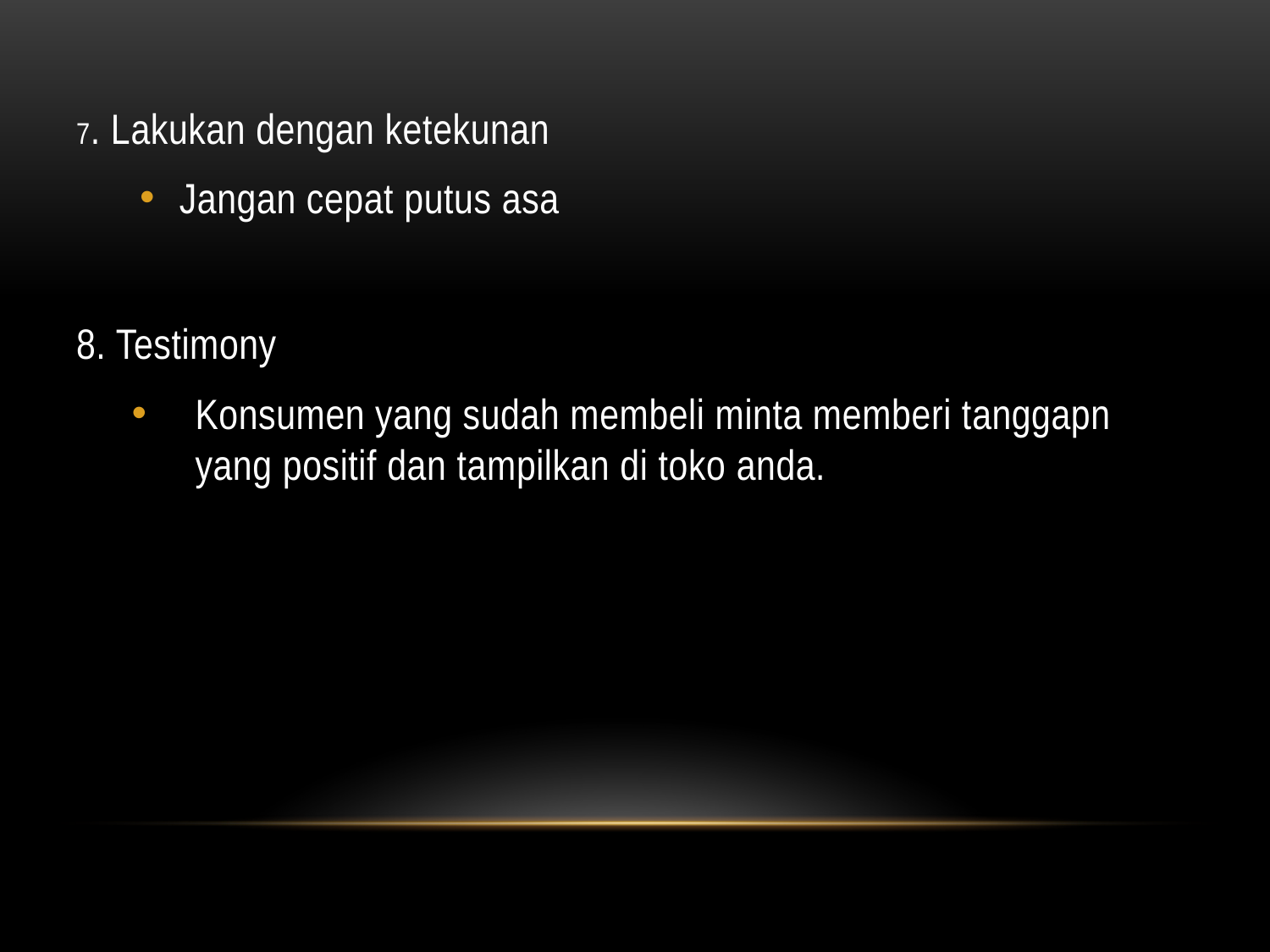

7. Lakukan dengan ketekunan
Jangan cepat putus asa

8. Testimony
Konsumen yang sudah membeli minta memberi tanggapn  yang positif dan tampilkan di toko anda.